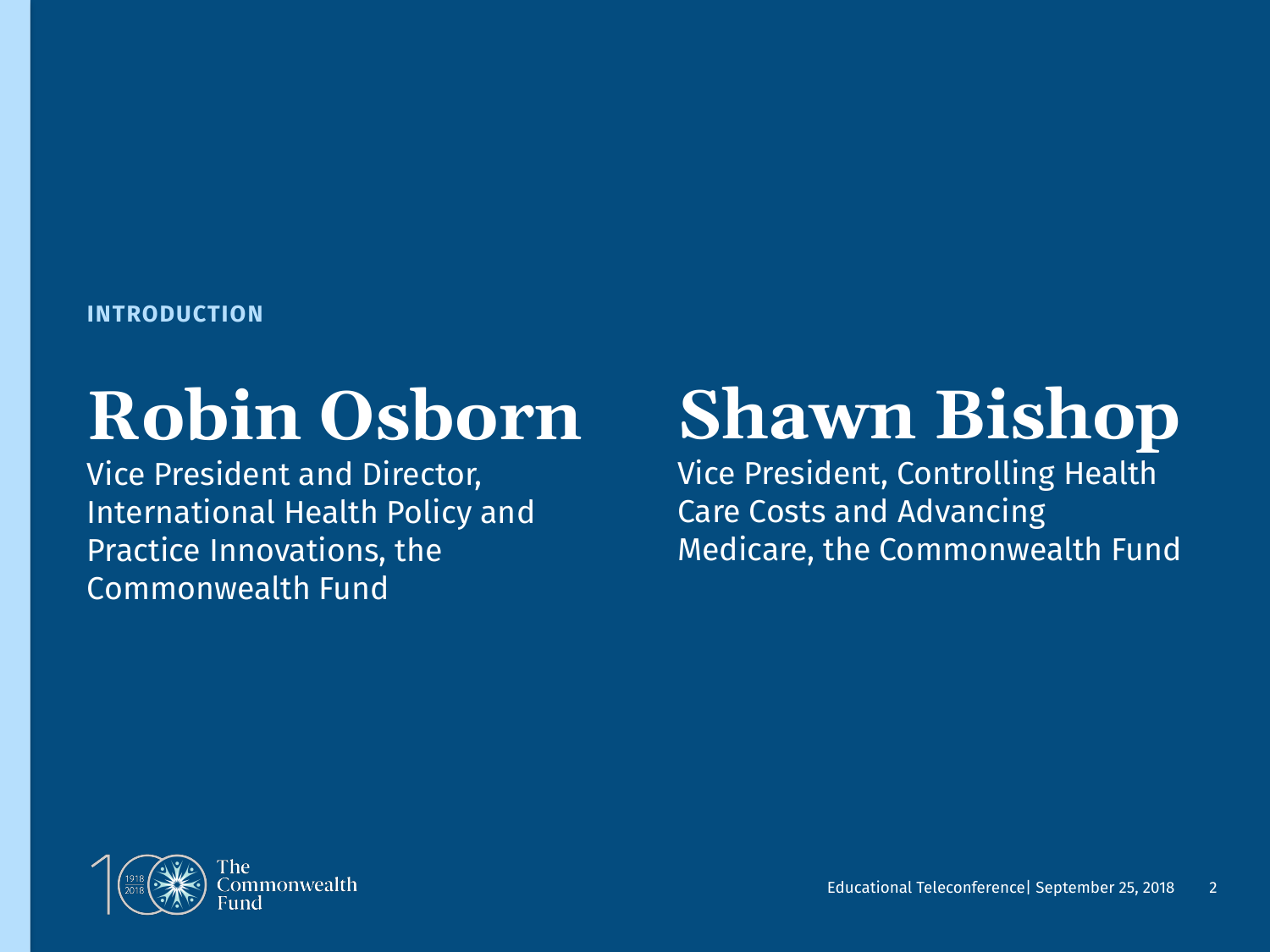

INTRODUCTION
Shawn Bishop
# Robin Osborn
Vice President, Controlling Health Care Costs and Advancing Medicare, the Commonwealth Fund
Vice President and Director, International Health Policy and Practice Innovations, the Commonwealth Fund
Educational Teleconference| September 25, 2018